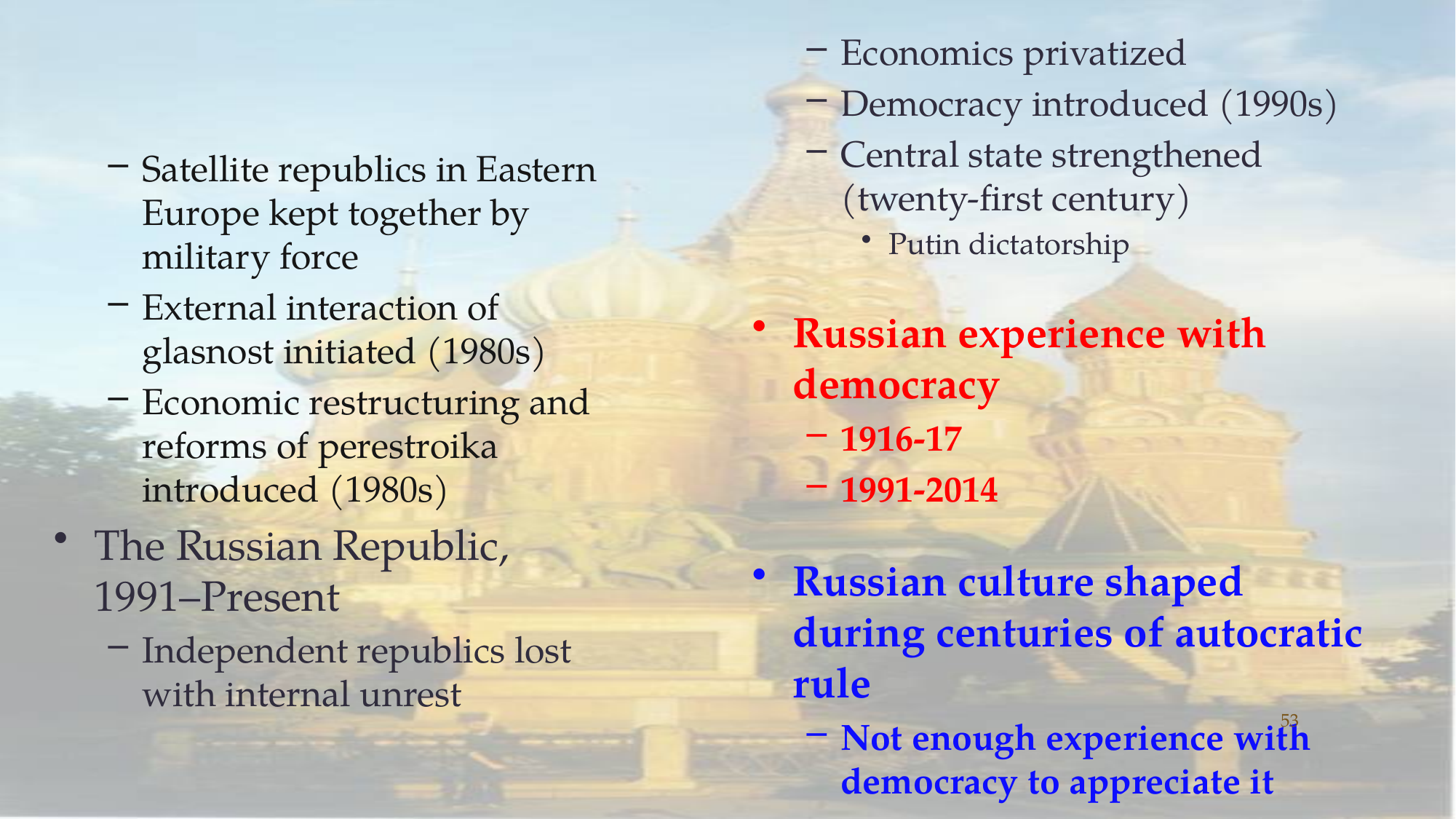

Satellite republics in Eastern Europe kept together by military force
External interaction of glasnost initiated (1980s)
Economic restructuring and reforms of perestroika introduced (1980s)
The Russian Republic, 1991–Present
Independent republics lost with internal unrest
Economics privatized
Democracy introduced (1990s)
Central state strengthened (twenty-first century)
Putin dictatorship

Russian experience with democracy
1916-17
1991-2014

Russian culture shaped during centuries of autocratic rule
Not enough experience with democracy to appreciate it
53